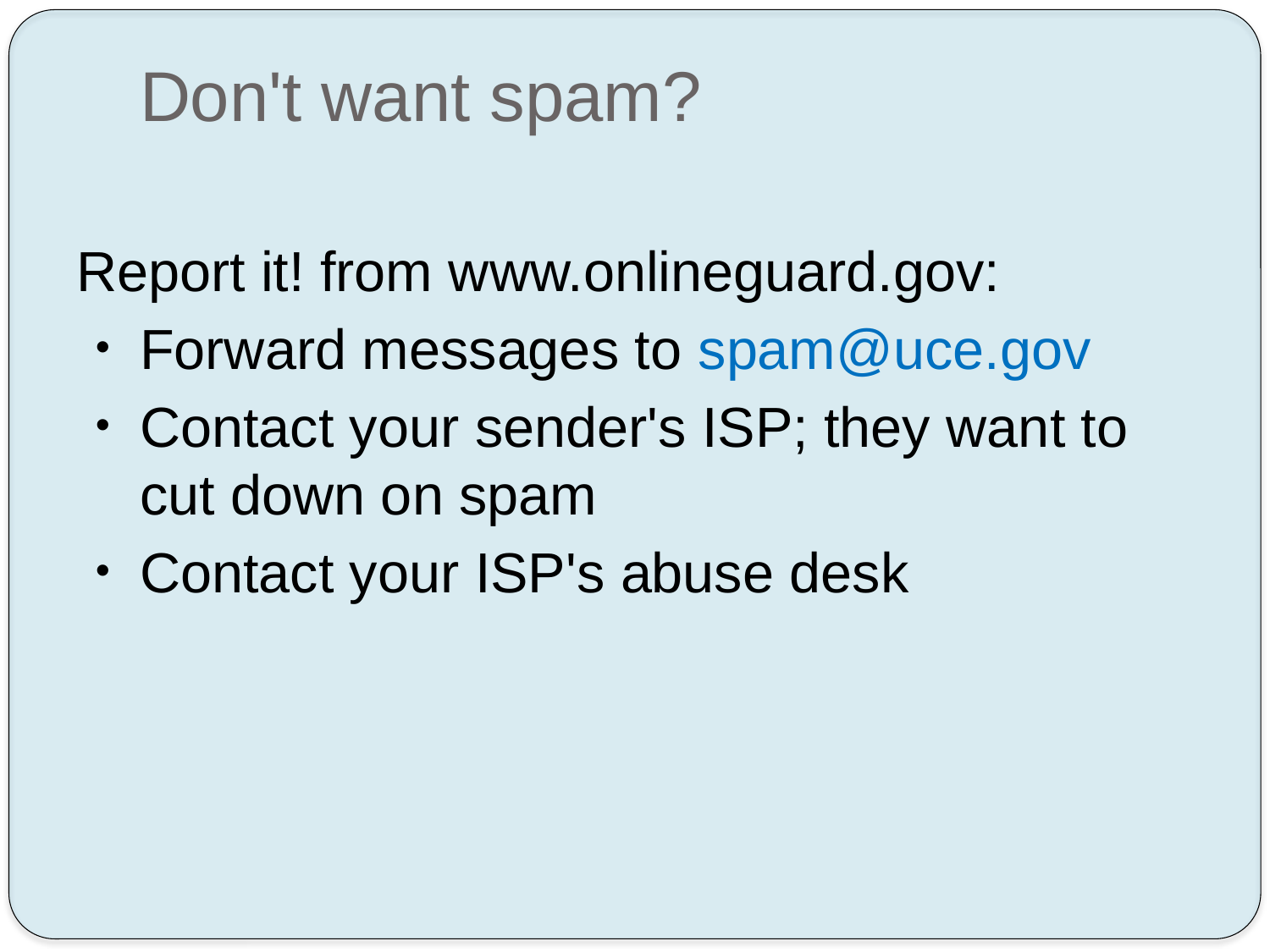

# Don't want spam?
Report it! from www.onlineguard.gov:
Forward messages to spam@uce.gov
Contact your sender's ISP; they want to cut down on spam
Contact your ISP's abuse desk